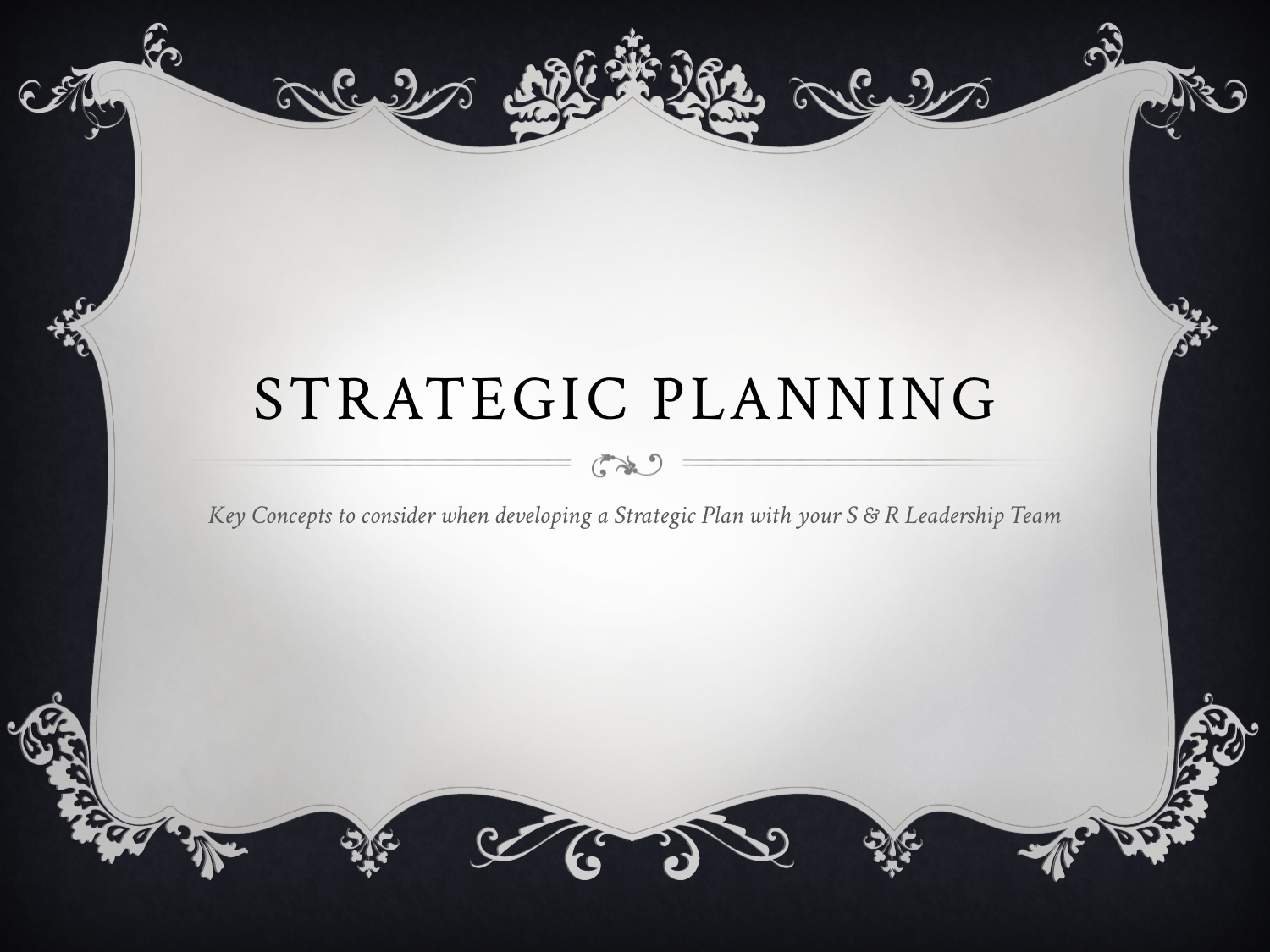

# Strategic Planning
Key Concepts to consider when developing a Strategic Plan with your S & R Leadership Team